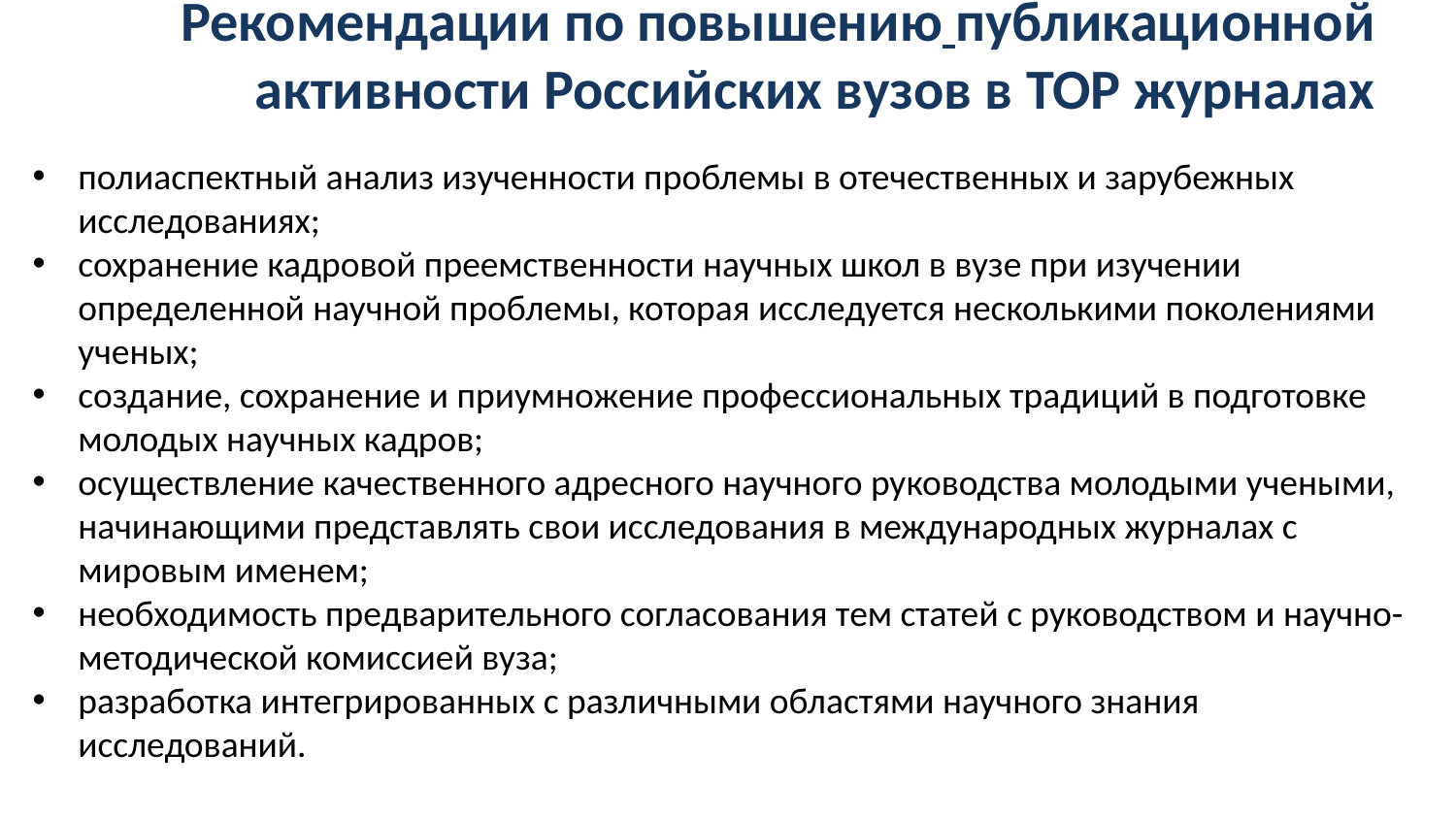

Рекомендации по повышению публикационной активности Российских вузов в TOP журналах
полиаспектный анализ изученности проблемы в отечественных и зарубежных исследованиях;
сохранение кадровой преемственности научных школ в вузе при изучении определенной научной пробле­мы, которая исследуется несколькими поколениями ученых;
создание, сохранение и приумножение профессиональных традиций в подготовке молодых научных кадров;
осуществление качественного адресного научного руководства молодыми учеными, начинающими представлять свои исследования в международных журналах с мировым именем;
необходимость предварительного согласования тем статей с руководством и научно-методической комиссией вуза;
разработка интегрированных с различными областями научного знания исследований.